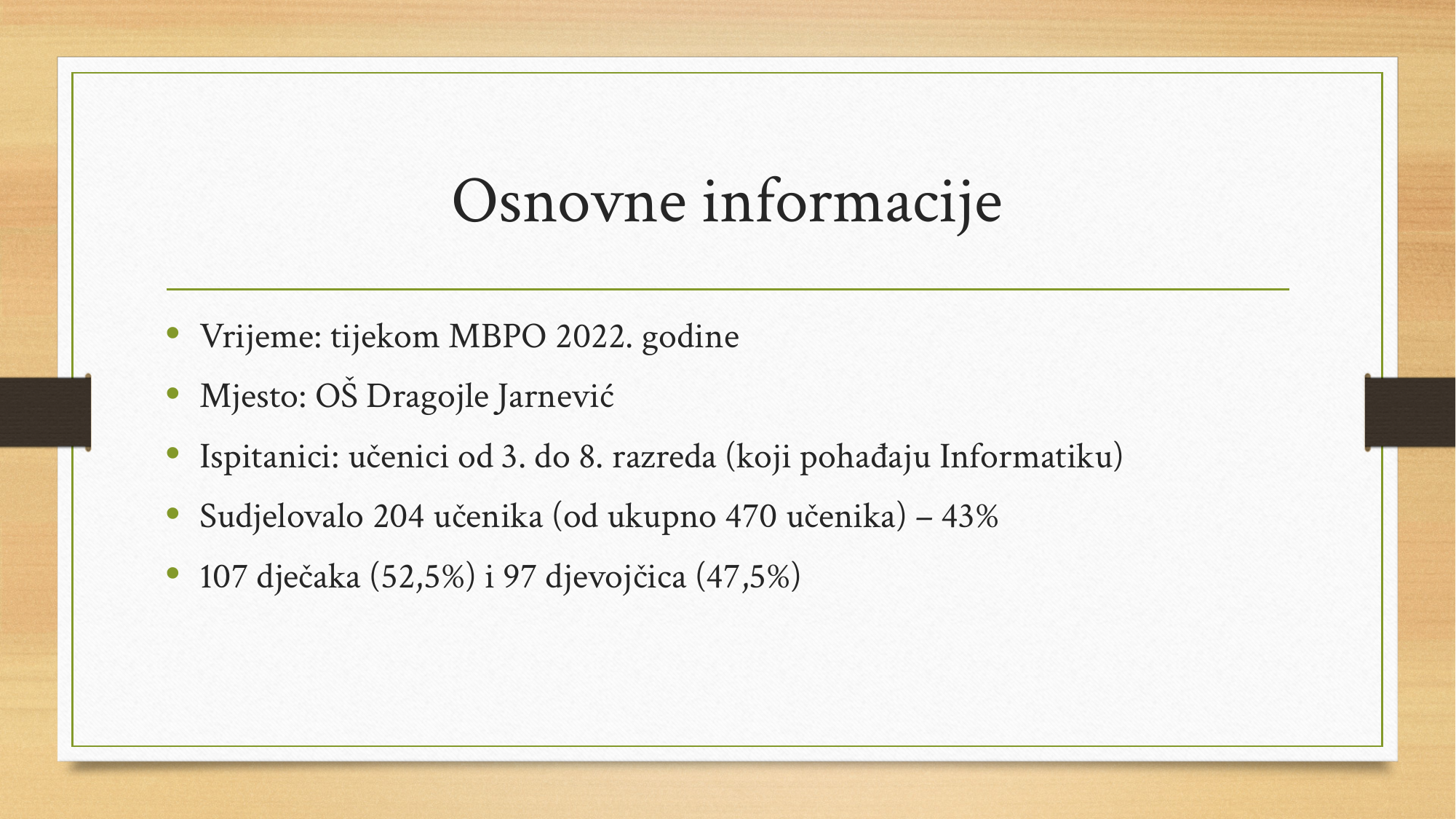

# Osnovne informacije
Vrijeme: tijekom MBPO 2022. godine
Mjesto: OŠ Dragojle Jarnević
Ispitanici: učenici od 3. do 8. razreda (koji pohađaju Informatiku)
Sudjelovalo 204 učenika (od ukupno 470 učenika) – 43%
107 dječaka (52,5%) i 97 djevojčica (47,5%)